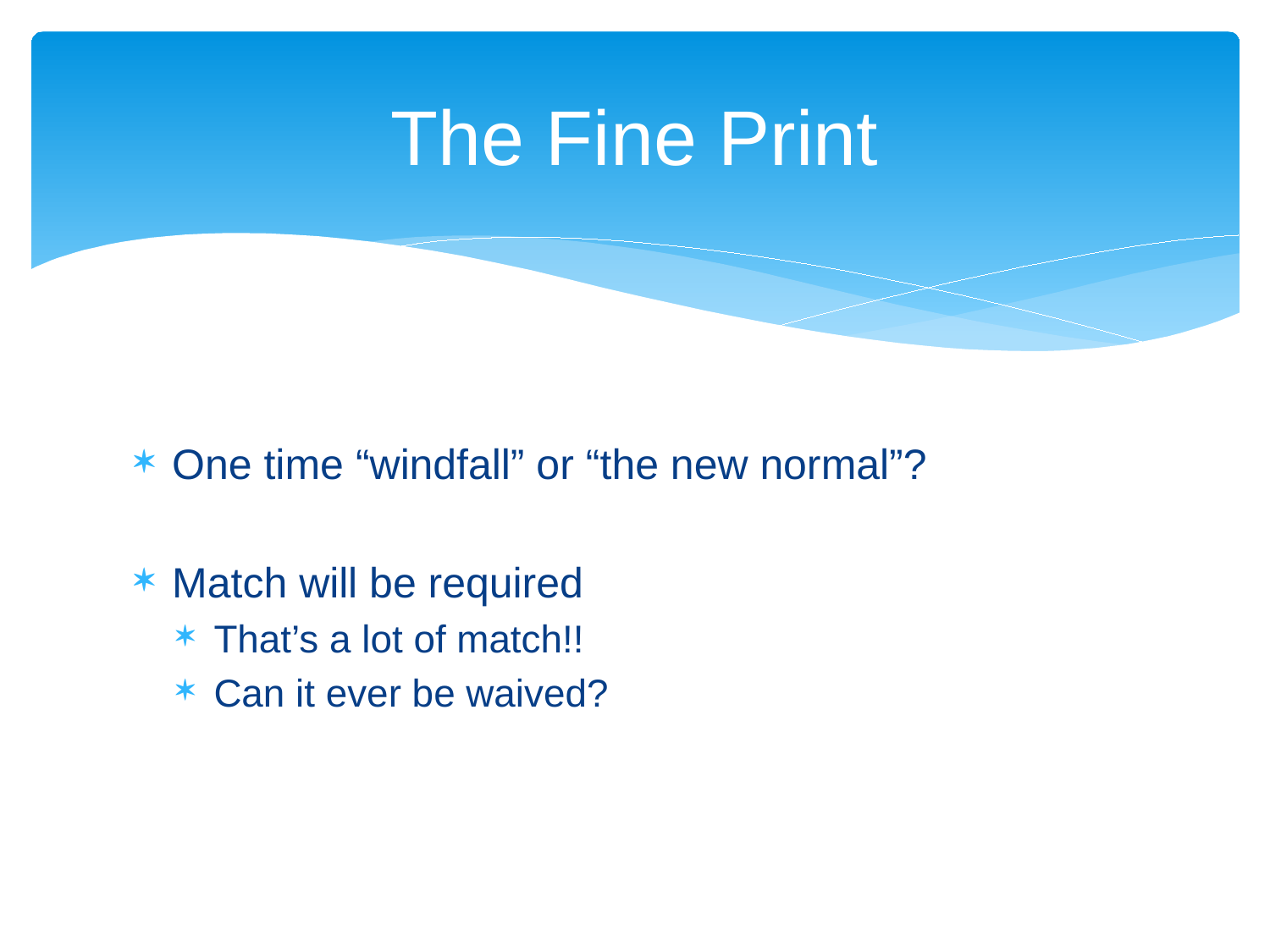

# The Fine Print

One time “windfall” or “the new normal”?

Match will be required
That’s a lot of match!!
Can it ever be waived?